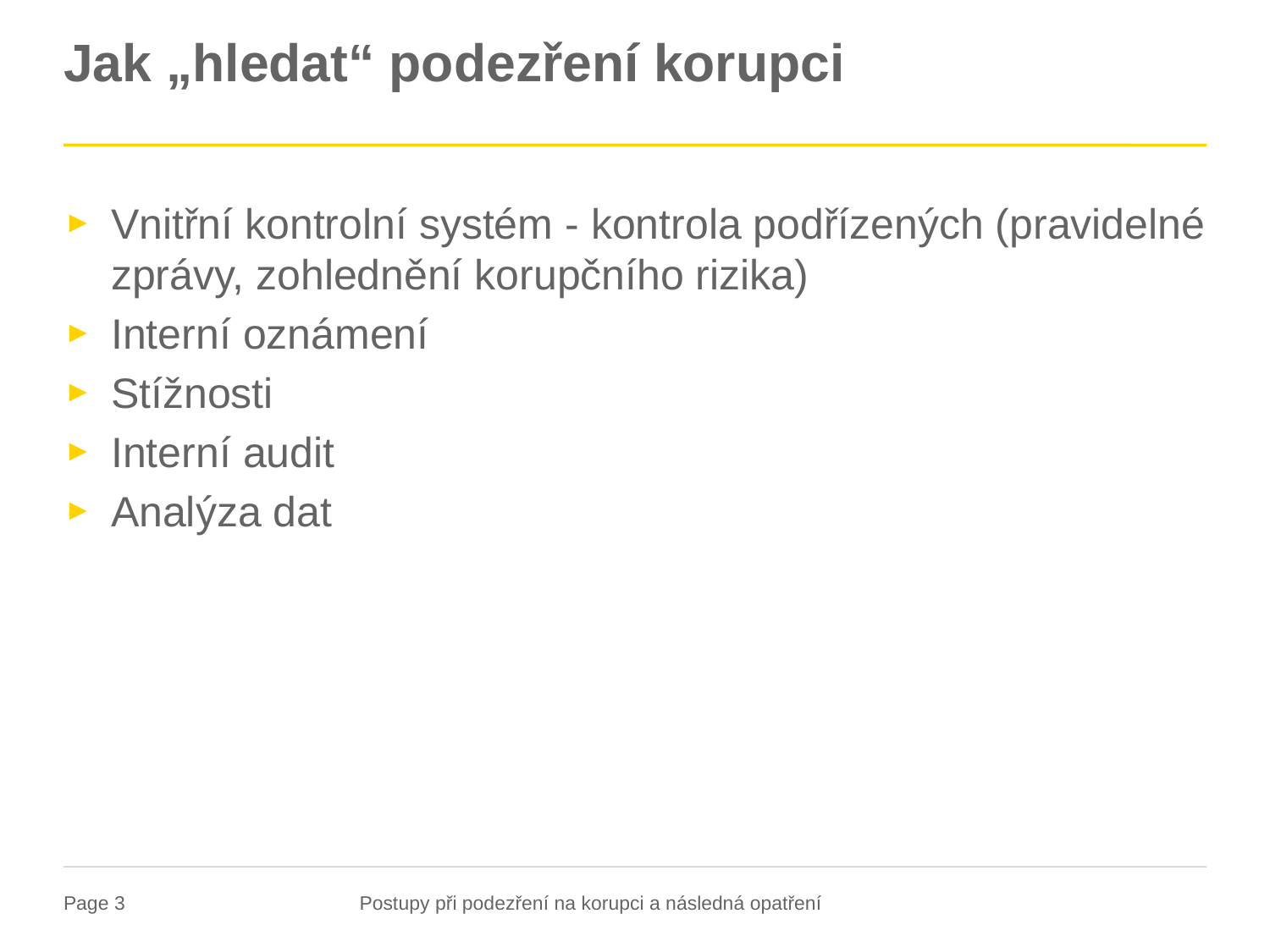

# Jak „hledat“ podezření korupci
Vnitřní kontrolní systém - kontrola podřízených (pravidelné zprávy, zohlednění korupčního rizika)
Interní oznámení
Stížnosti
Interní audit
Analýza dat

Postupy při podezření na korupci a následná opatření